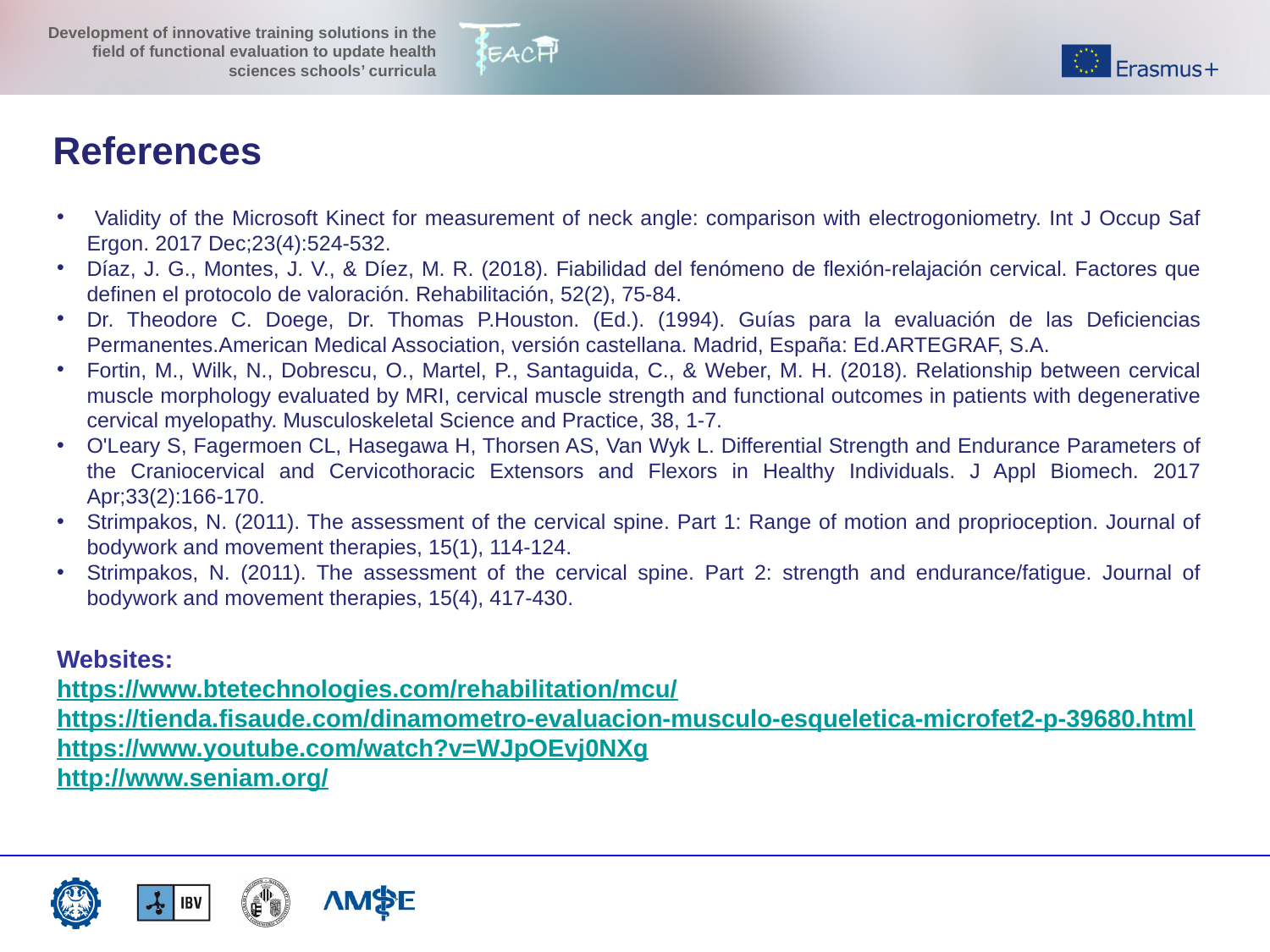

# References
 Validity of the Microsoft Kinect for measurement of neck angle: comparison with electrogoniometry. Int J Occup Saf Ergon. 2017 Dec;23(4):524-532.
Díaz, J. G., Montes, J. V., & Díez, M. R. (2018). Fiabilidad del fenómeno de flexión-relajación cervical. Factores que definen el protocolo de valoración. Rehabilitación, 52(2), 75-84.
Dr. Theodore C. Doege, Dr. Thomas P.Houston. (Ed.). (1994). Guías para la evaluación de las Deficiencias Permanentes.American Medical Association, versión castellana. Madrid, España: Ed.ARTEGRAF, S.A.
Fortin, M., Wilk, N., Dobrescu, O., Martel, P., Santaguida, C., & Weber, M. H. (2018). Relationship between cervical muscle morphology evaluated by MRI, cervical muscle strength and functional outcomes in patients with degenerative cervical myelopathy. Musculoskeletal Science and Practice, 38, 1-7.
O'Leary S, Fagermoen CL, Hasegawa H, Thorsen AS, Van Wyk L. Differential Strength and Endurance Parameters of the Craniocervical and Cervicothoracic Extensors and Flexors in Healthy Individuals. J Appl Biomech. 2017 Apr;33(2):166-170.
Strimpakos, N. (2011). The assessment of the cervical spine. Part 1: Range of motion and proprioception. Journal of bodywork and movement therapies, 15(1), 114-124.
Strimpakos, N. (2011). The assessment of the cervical spine. Part 2: strength and endurance/fatigue. Journal of bodywork and movement therapies, 15(4), 417-430.

Websites:
https://www.btetechnologies.com/rehabilitation/mcu/
https://tienda.fisaude.com/dinamometro-evaluacion-musculo-esqueletica-microfet2-p-39680.html
https://www.youtube.com/watch?v=WJpOEvj0NXg
http://www.seniam.org/